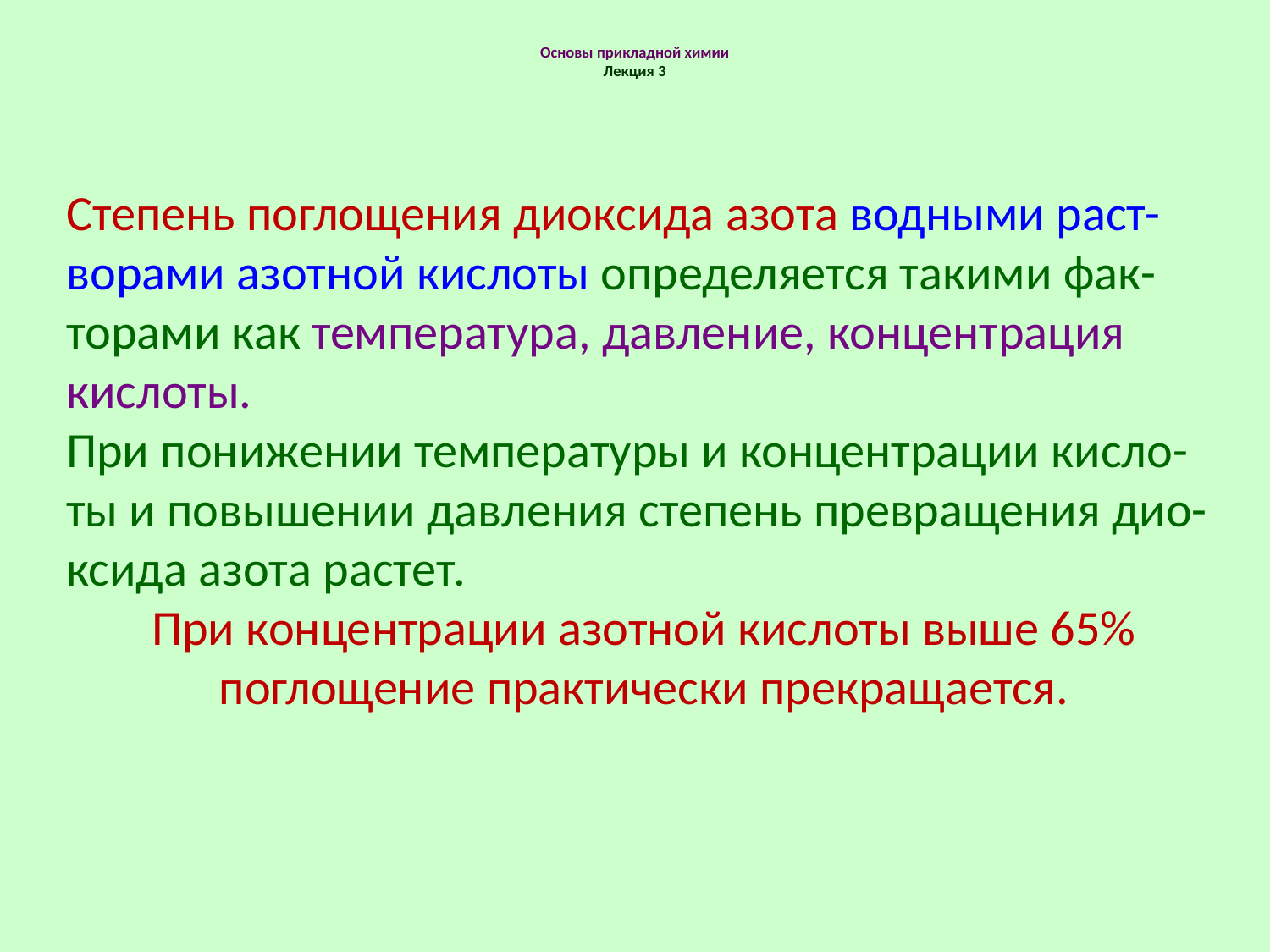

# Основы прикладной химии Лекция 3

Степень поглощения диоксида азота водными раст-ворами азотной кислоты определяется такими фак-торами как температура, давление, концентрация кислоты.
При понижении температуры и концентрации кисло-ты и повышении давления степень превращения дио-ксида азота растет.
При концентрации азотной кислоты выше 65% поглощение практически прекращается.